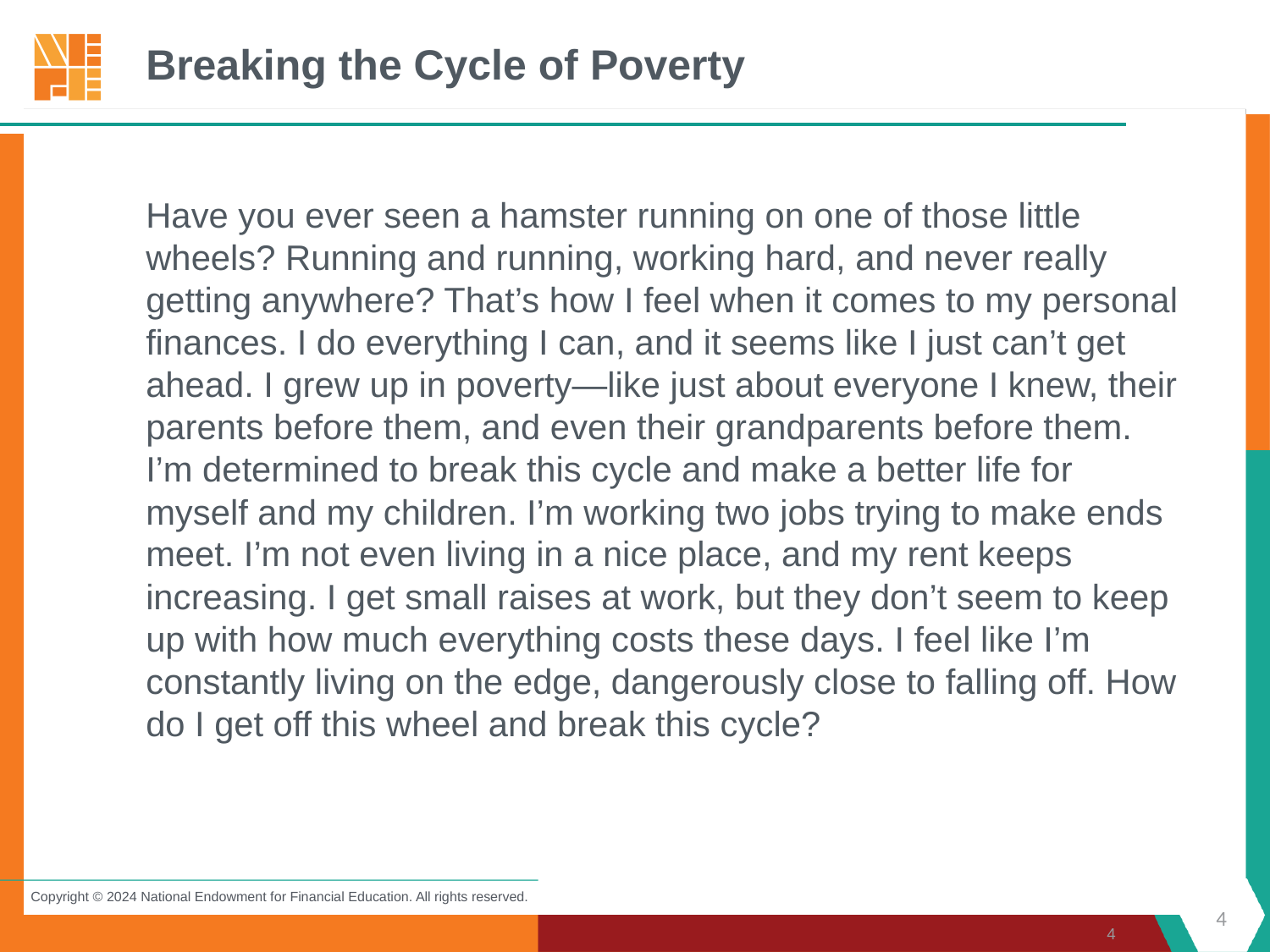

# Breaking the Cycle of Poverty
Have you ever seen a hamster running on one of those little wheels? Running and running, working hard, and never really getting anywhere? That’s how I feel when it comes to my personal finances. I do everything I can, and it seems like I just can’t get ahead. I grew up in poverty—like just about everyone I knew, their parents before them, and even their grandparents before them. I’m determined to break this cycle and make a better life for myself and my children. I’m working two jobs trying to make ends meet. I’m not even living in a nice place, and my rent keeps increasing. I get small raises at work, but they don’t seem to keep up with how much everything costs these days. I feel like I’m constantly living on the edge, dangerously close to falling off. How do I get off this wheel and break this cycle?

4
4